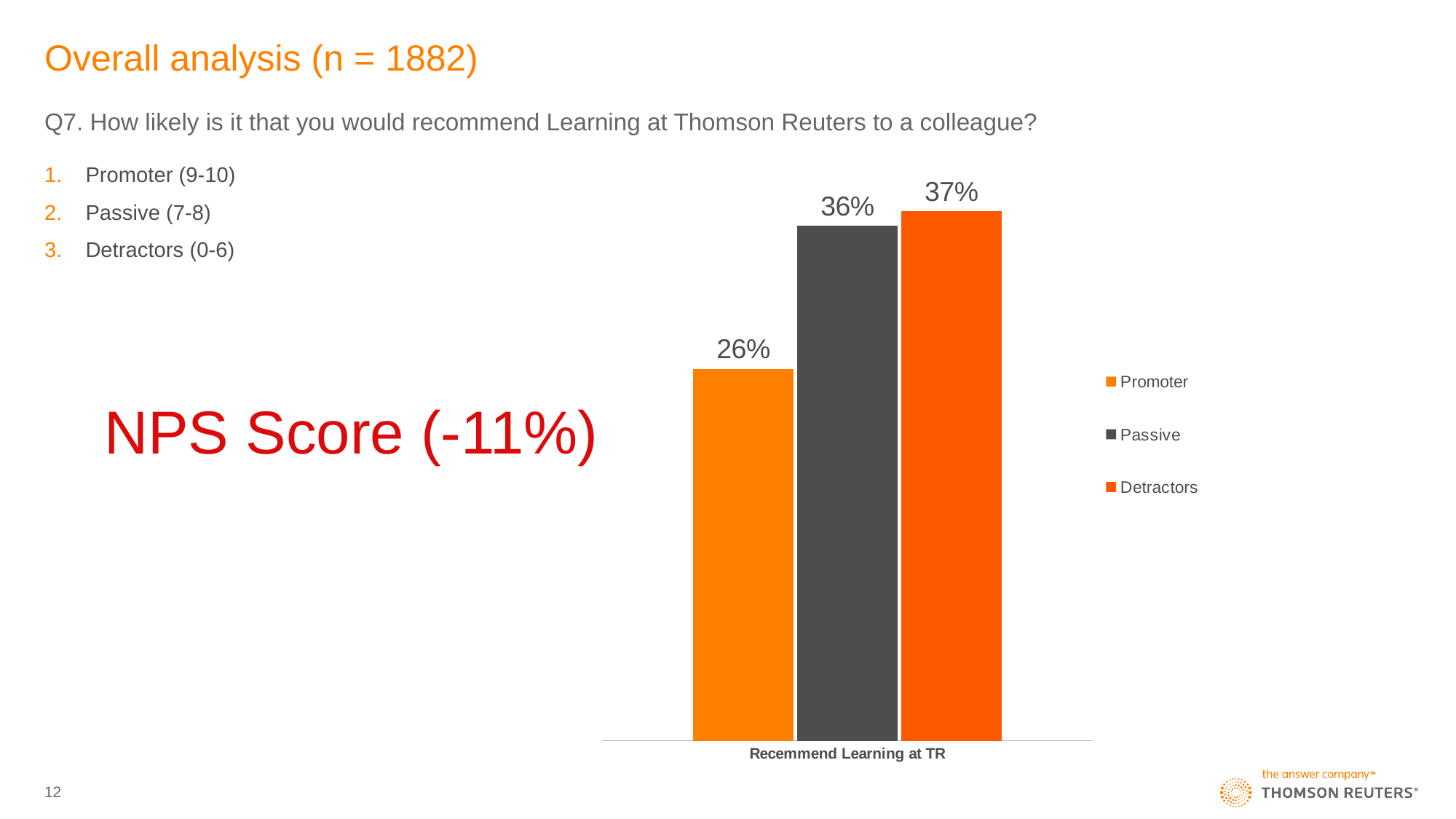

# Overall analysis (n = 1882)
Q7. How likely is it that you would recommend Learning at Thomson Reuters to a colleague?

### Chart

| Category | Promoter | Passive | Detractors |
|---|---|---|---|
| Recemmend Learning at TR | 0.26 | 0.36 | 0.37 |
Promoter (9-10)
Passive (7-8)
Detractors (0-6)
NPS Score (-11%)
12